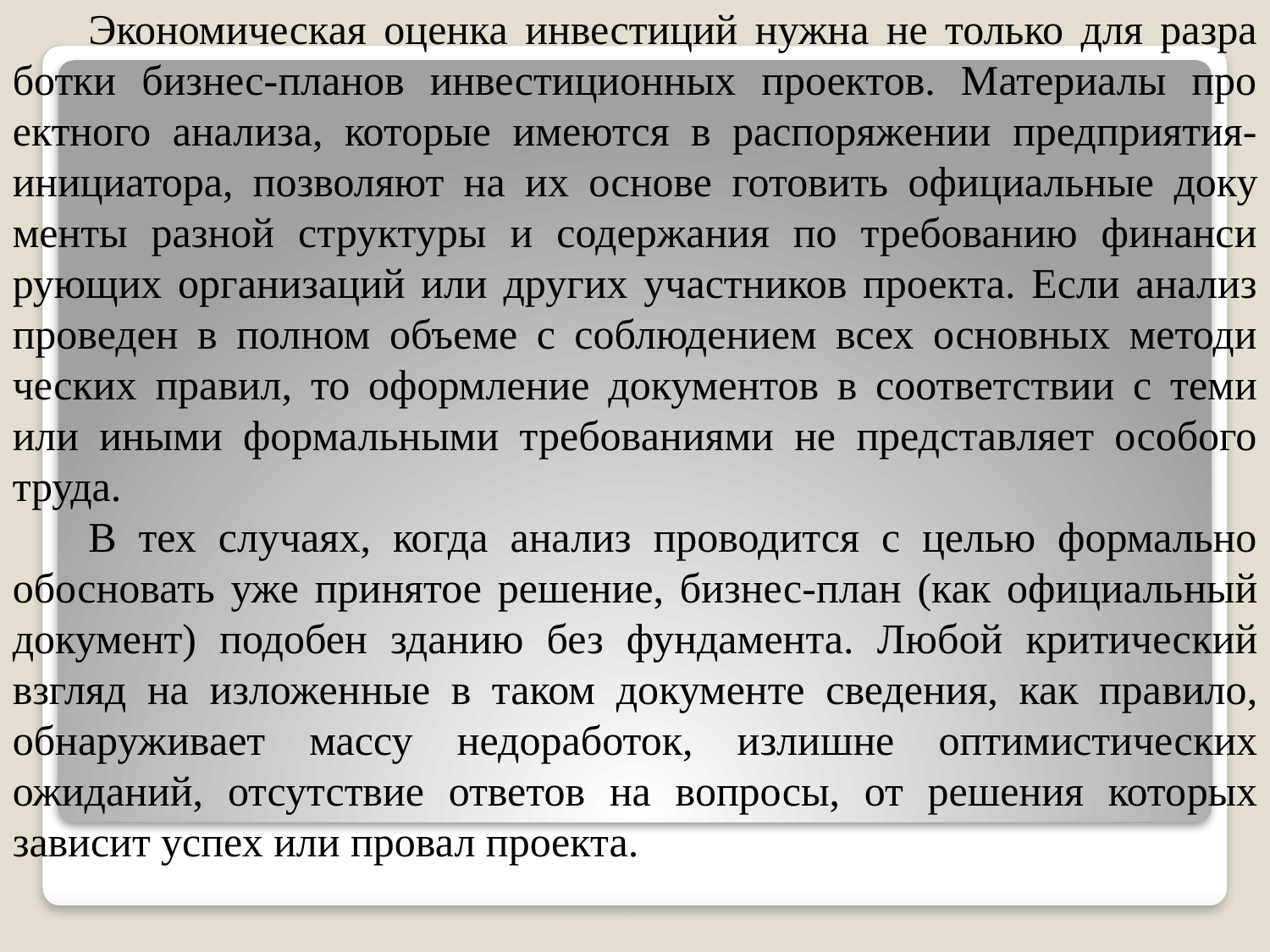

Экономическая оценка инвестиций нужна не только для разра­ботки бизнес-планов инвестиционных проектов. Материалы про­ектного анализа, которые имеются в распоряжении предприятия-инициатора, позволяют на их основе готовить официальные доку­менты разной структуры и содержания по требованию финанси­рующих организаций или других участников проекта. Если анализ проведен в полном объеме с соблюдением всех основных методи­ческих правил, то оформление документов в соответствии с теми или иными формальными требованиями не представляет особого труда.
В тех случаях, когда анализ проводится с целью формально обосновать уже принятое решение, бизнес-план (как официаль­ный документ) подобен зданию без фундамента. Любой критичес­кий взгляд на изложенные в таком документе сведения, как пра­вило, обнаруживает массу недоработок, излишне оптимистичес­ких ожиданий, отсутствие ответов на вопросы, от решения кото­рых зависит успех или провал проекта.